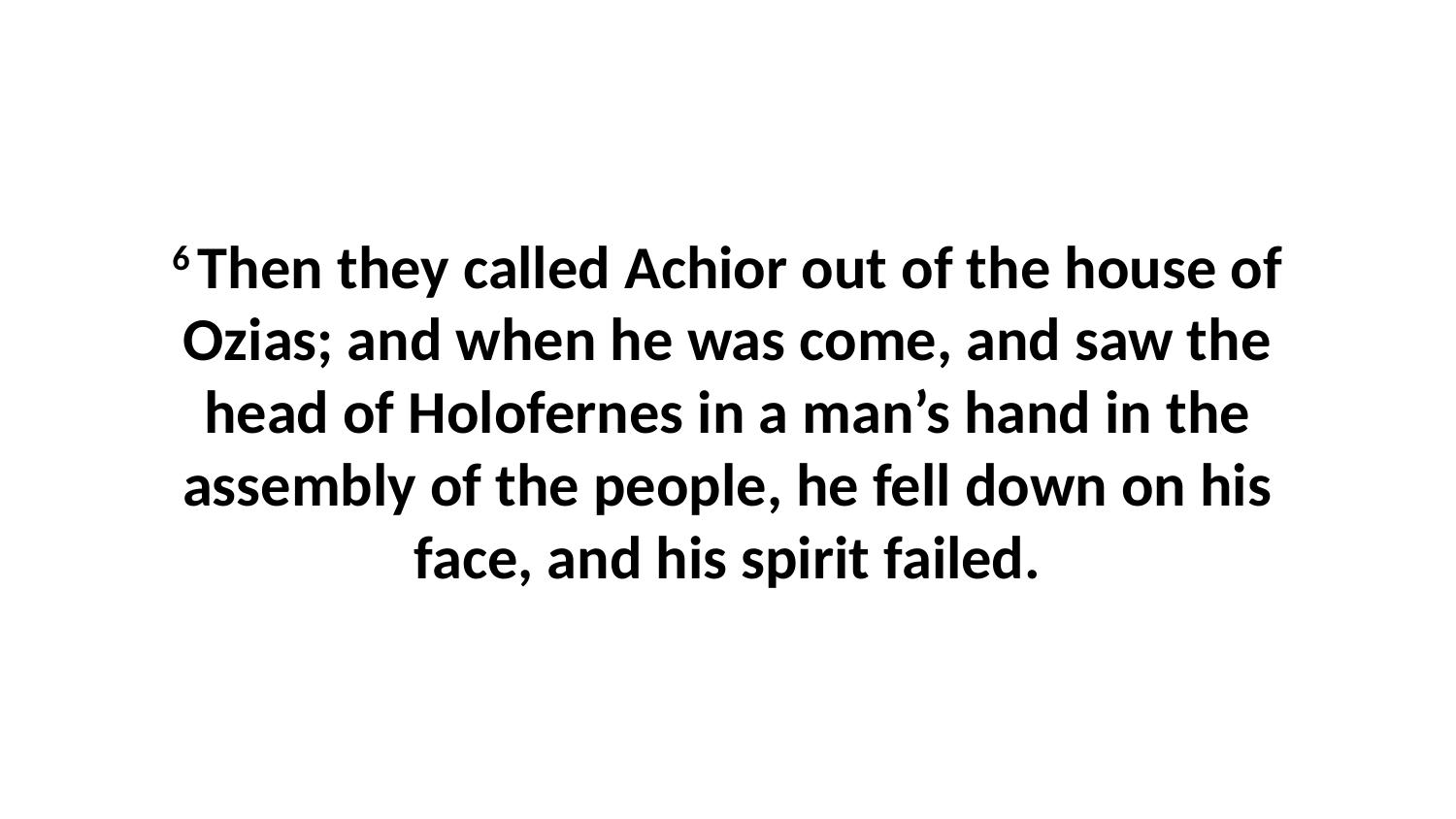

6 Then they called Achior out of the house of Ozias; and when he was come, and saw the head of Holofernes in a man’s hand in the assembly of the people, he fell down on his face, and his spirit failed.